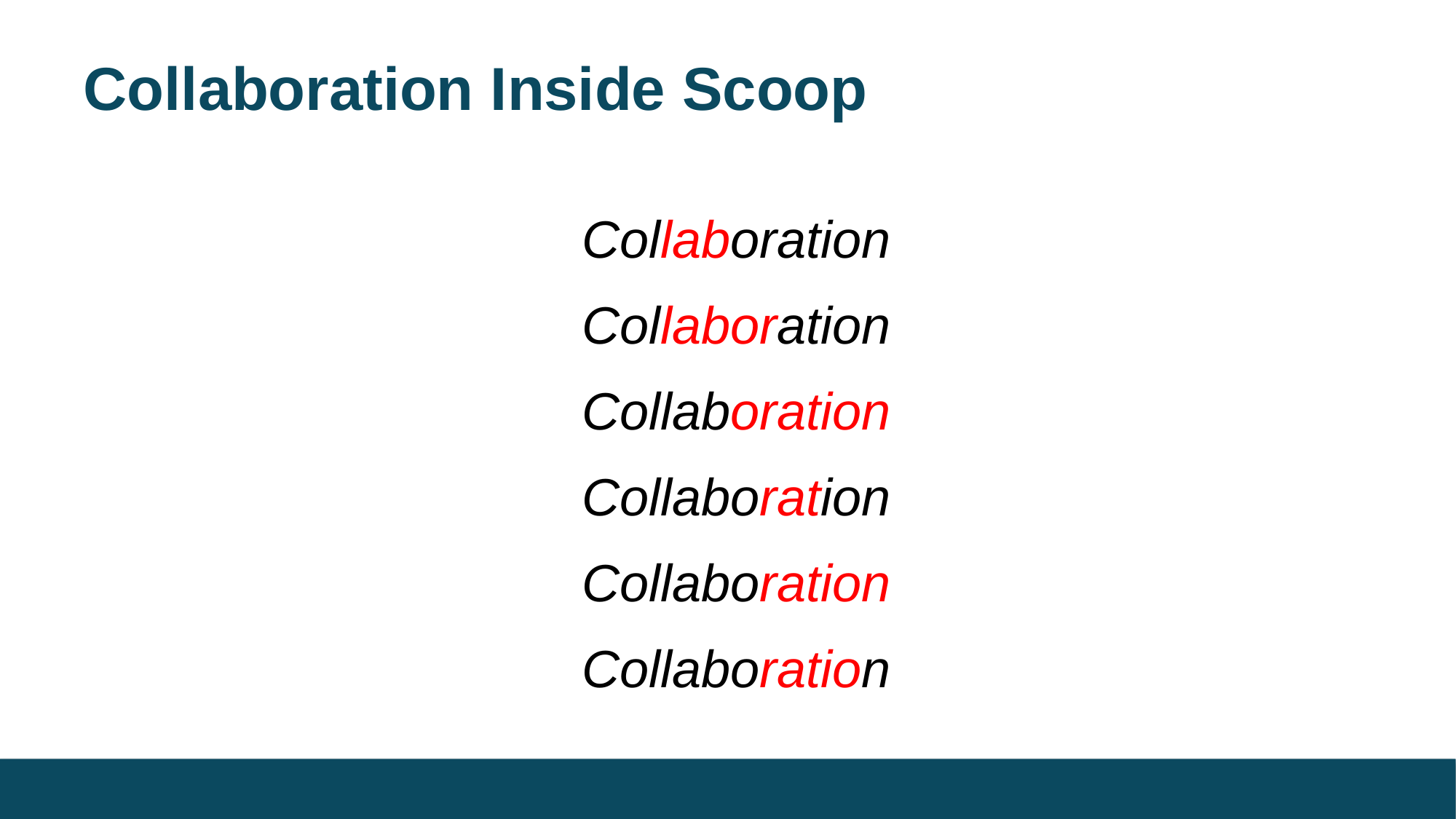

# Collaboration Inside Scoop
Collaboration
Collaboration
Collaboration
Collaboration
Collaboration
Collaboration